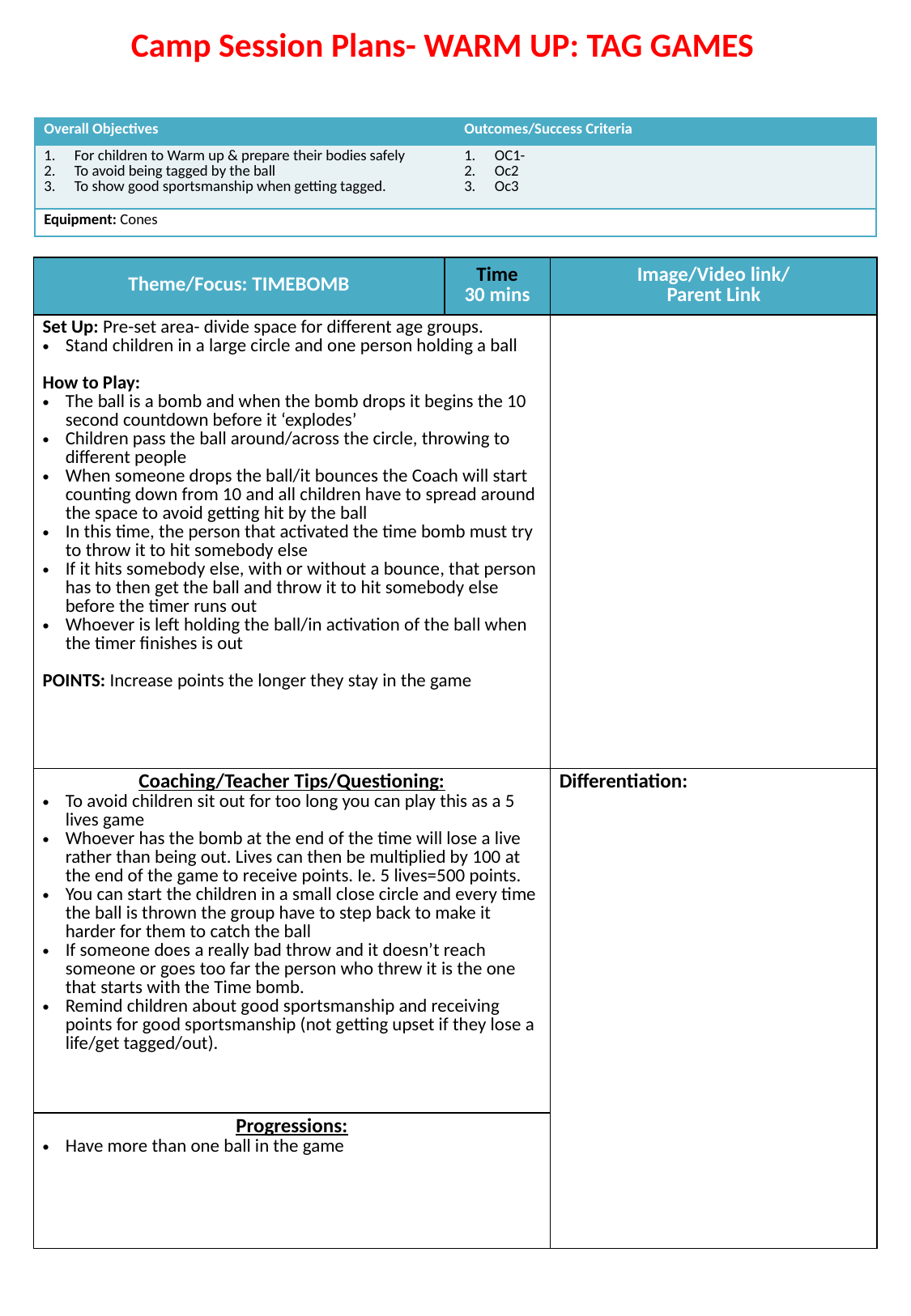

Camp Session Plans- WARM UP: TAG GAMES
| Overall Objectives | Outcomes/Success Criteria |
| --- | --- |
| For children to Warm up & prepare their bodies safely To avoid being tagged by the ball To show good sportsmanship when getting tagged. | OC1- Oc2 Oc3 |
| Equipment: Cones |  |
| Theme/Focus: TIMEBOMB | Time 30 mins | Image/Video link/ Parent Link |
| --- | --- | --- |
| Set Up: Pre-set area- divide space for different age groups. Stand children in a large circle and one person holding a ball How to Play: The ball is a bomb and when the bomb drops it begins the 10 second countdown before it ‘explodes’ Children pass the ball around/across the circle, throwing to different people When someone drops the ball/it bounces the Coach will start counting down from 10 and all children have to spread around the space to avoid getting hit by the ball In this time, the person that activated the time bomb must try to throw it to hit somebody else If it hits somebody else, with or without a bounce, that person has to then get the ball and throw it to hit somebody else before the timer runs out Whoever is left holding the ball/in activation of the ball when the timer finishes is out POINTS: Increase points the longer they stay in the game |  |  |
| Coaching/Teacher Tips/Questioning: To avoid children sit out for too long you can play this as a 5 lives game Whoever has the bomb at the end of the time will lose a live rather than being out. Lives can then be multiplied by 100 at the end of the game to receive points. Ie. 5 lives=500 points. You can start the children in a small close circle and every time the ball is thrown the group have to step back to make it harder for them to catch the ball If someone does a really bad throw and it doesn’t reach someone or goes too far the person who threw it is the one that starts with the Time bomb. Remind children about good sportsmanship and receiving points for good sportsmanship (not getting upset if they lose a life/get tagged/out). |  | Differentiation: |
| Progressions: Have more than one ball in the game |  | Differentiation: |